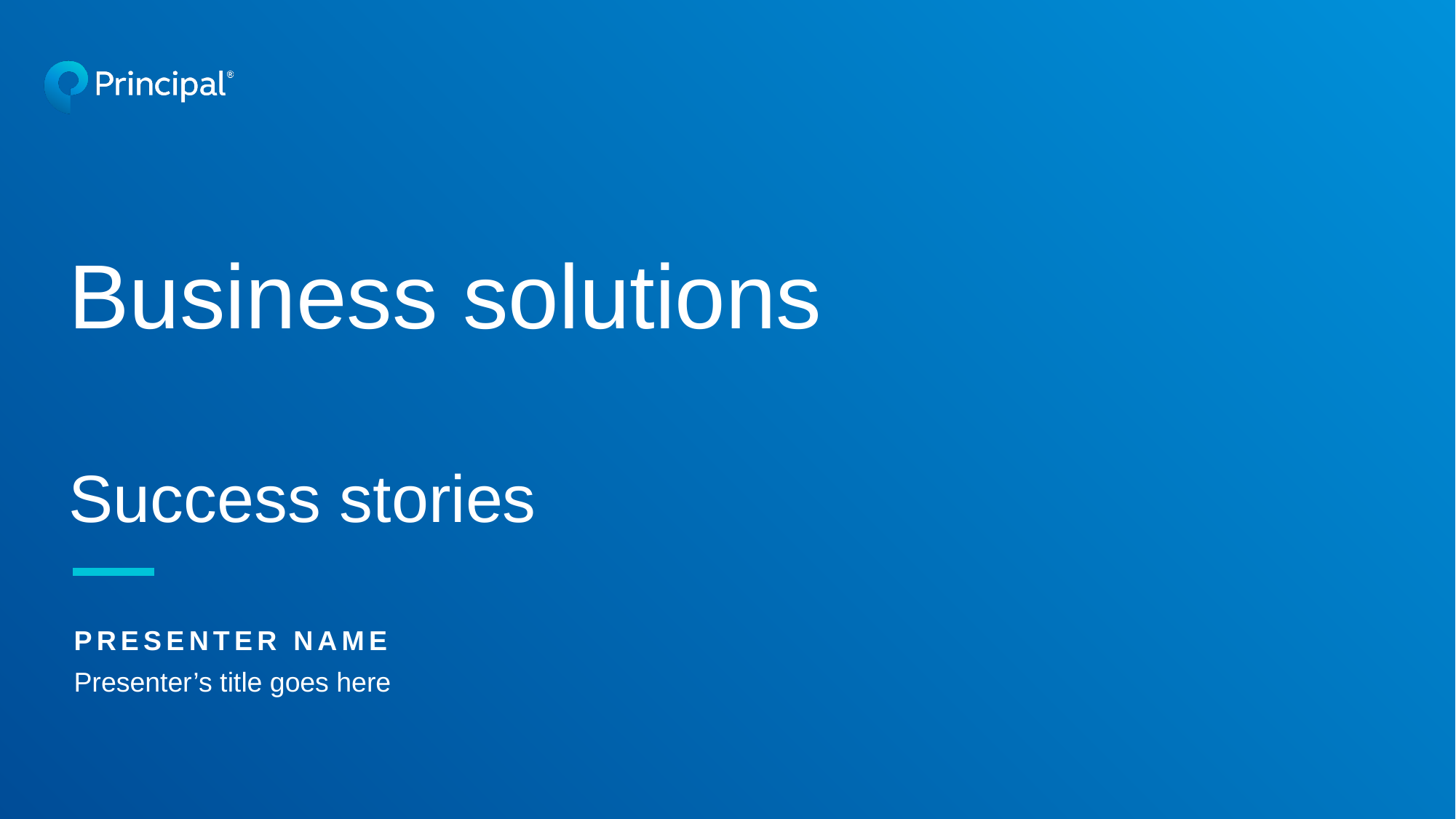

# Business solutions Success stories
PRESENTER NAME
Presenter’s title goes here